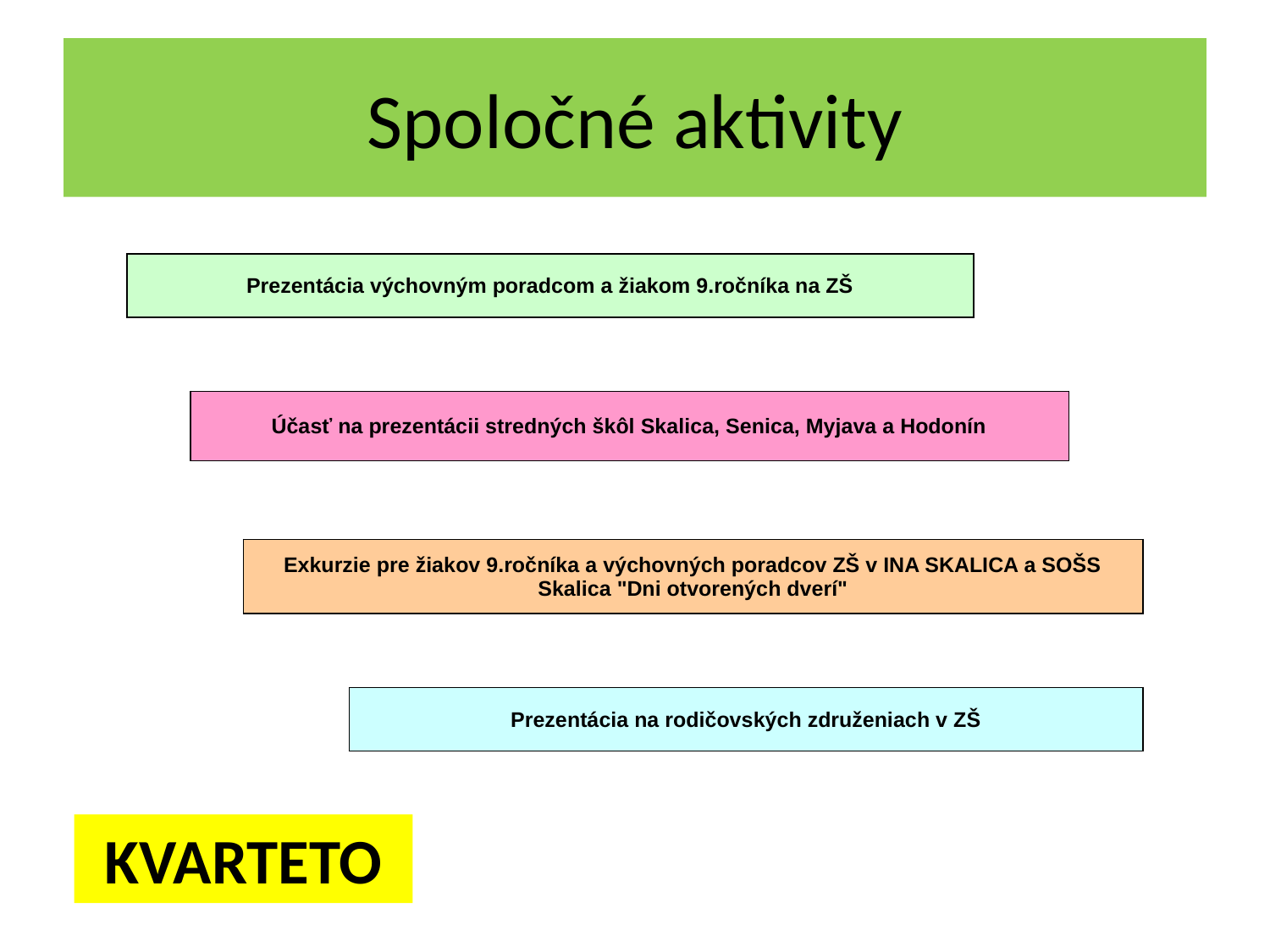

# Spoločné aktivity
| Prezentácia výchovným poradcom a žiakom 9.ročníka na ZŠ |
| --- |
| Účasť na prezentácii stredných škôl Skalica, Senica, Myjava a Hodonín |
| --- |
| Exkurzie pre žiakov 9.ročníka a výchovných poradcov ZŠ v INA SKALICA a SOŠS Skalica "Dni otvorených dverí" |
| --- |
| Prezentácia na rodičovských združeniach v ZŠ |
| --- |
KVARTETO